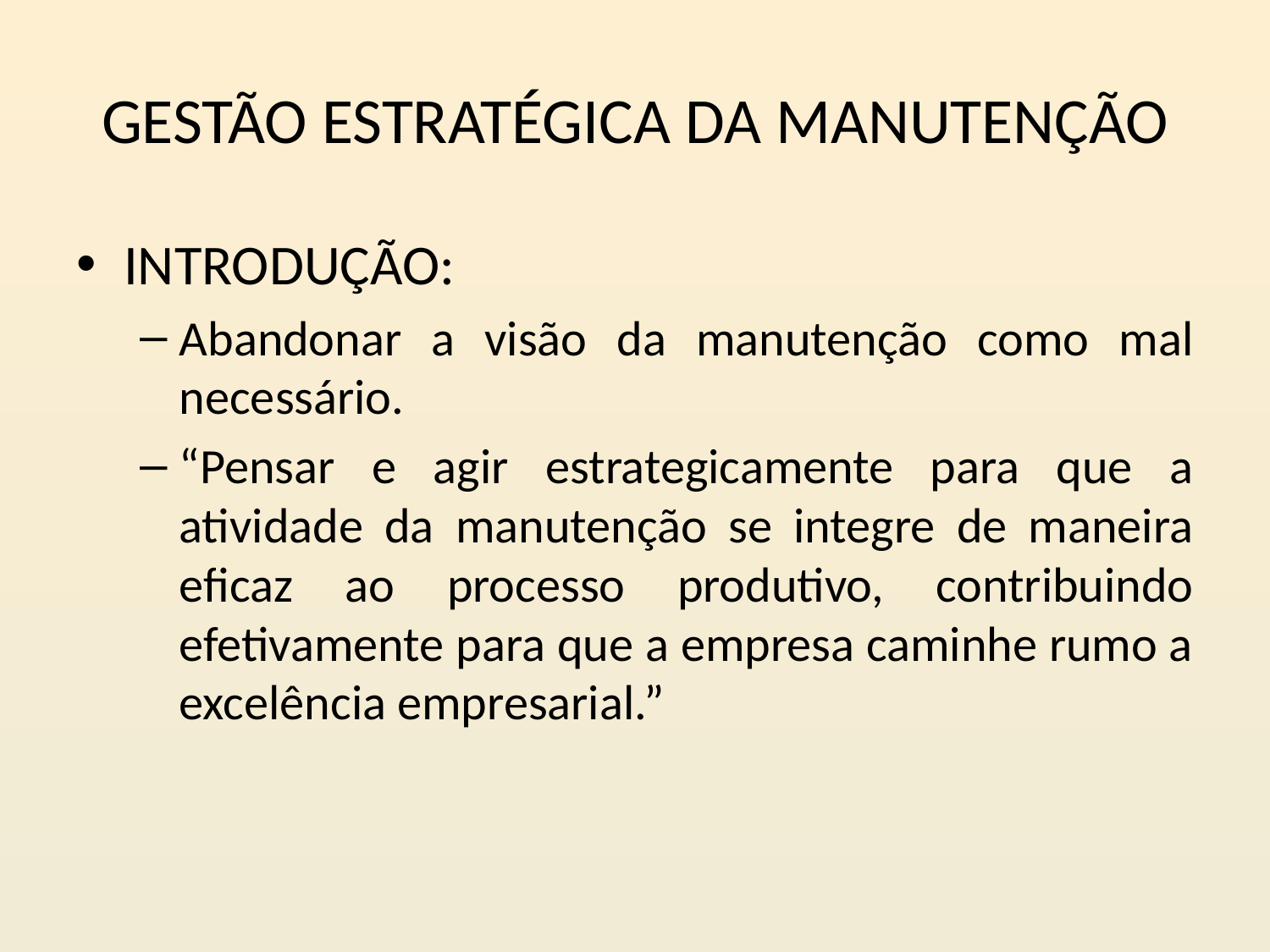

# GESTÃO ESTRATÉGICA DA MANUTENÇÃO
INTRODUÇÃO:
Abandonar a visão da manutenção como mal necessário.
“Pensar e agir estrategicamente para que a atividade da manutenção se integre de maneira eficaz ao processo produtivo, contribuindo efetivamente para que a empresa caminhe rumo a excelência empresarial.”